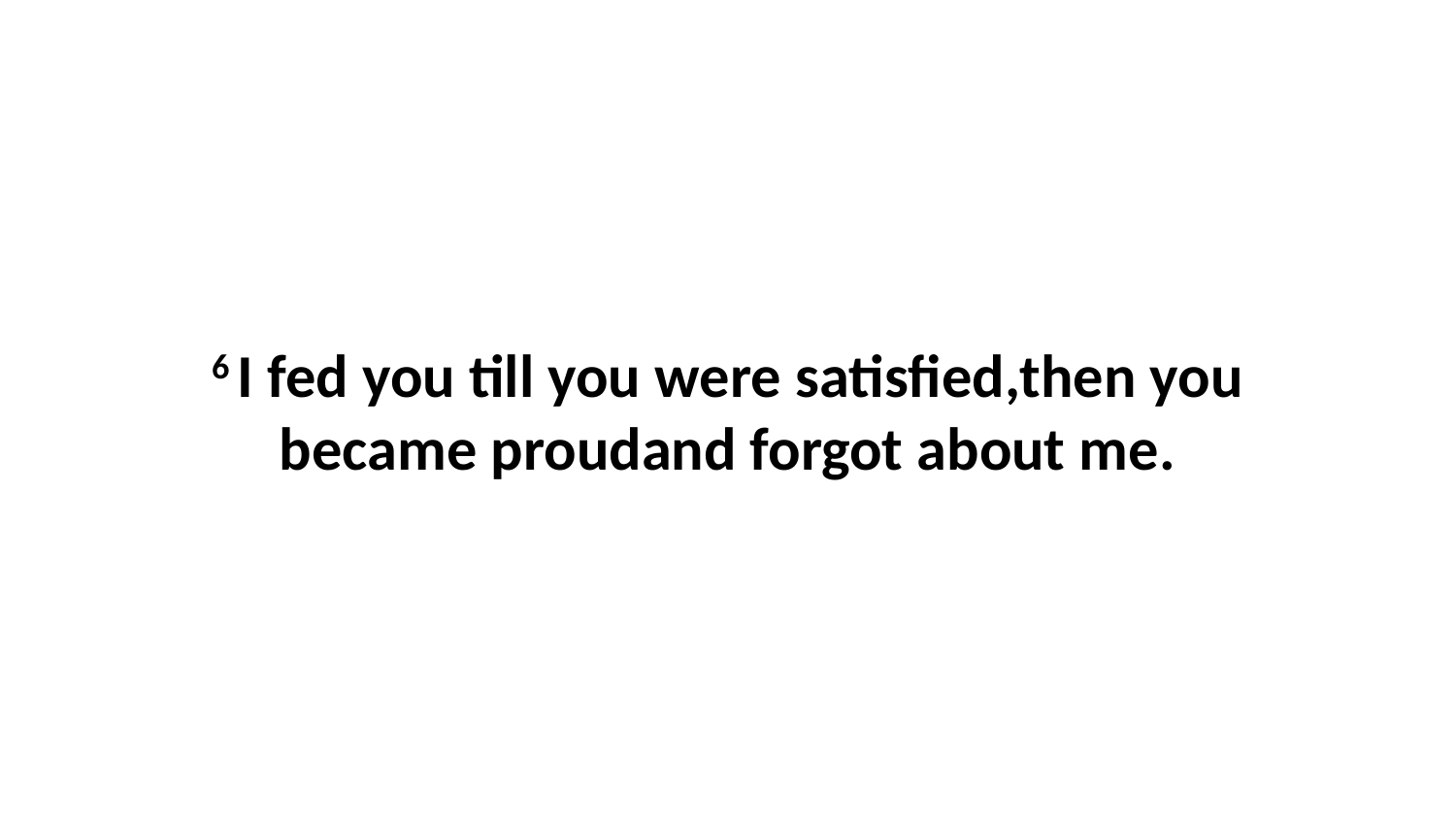

6 I fed you till you were satisfied,then you became proudand forgot about me.